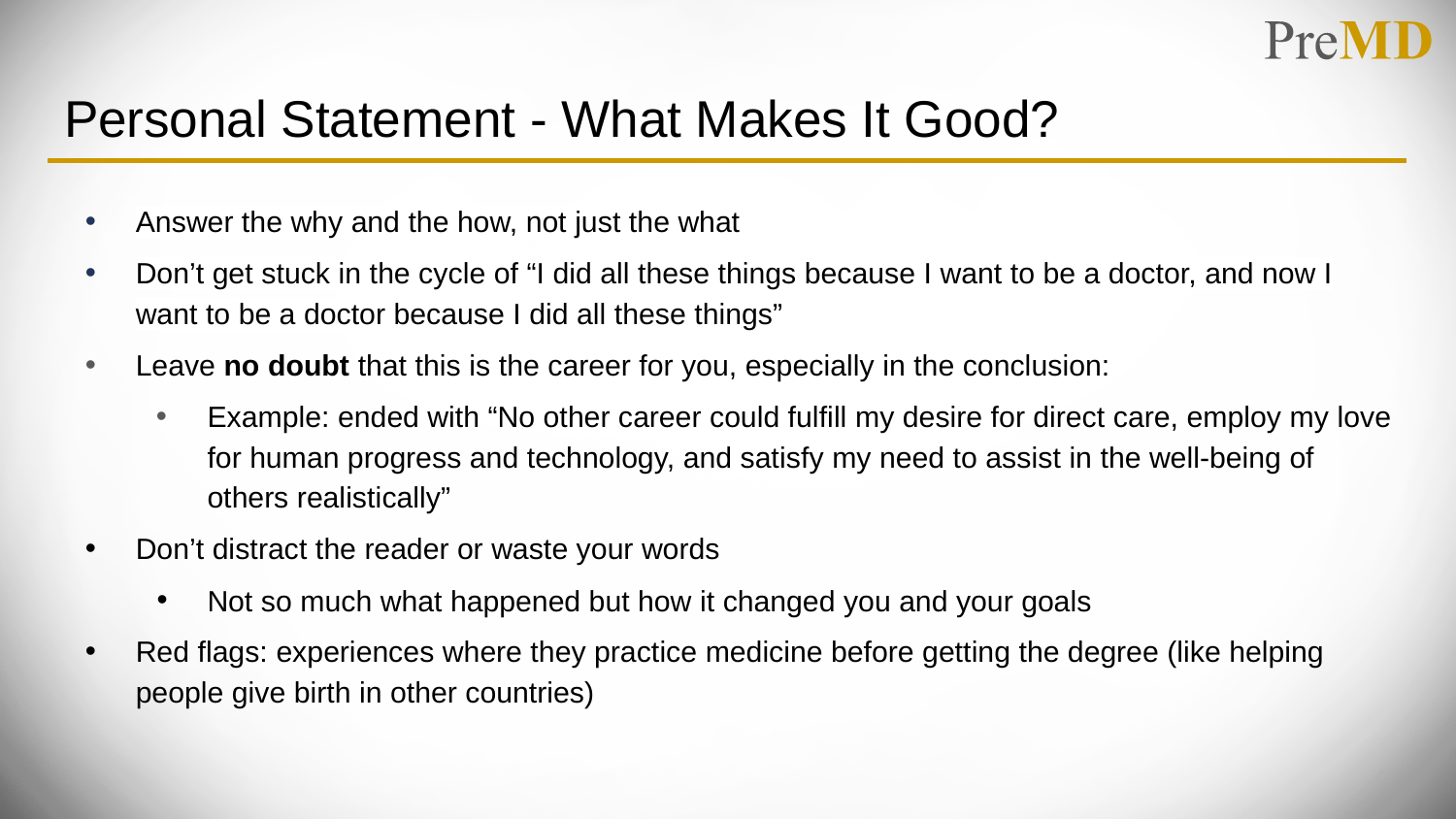

# Personal Statement - What Makes It Good?
Answer the why and the how, not just the what
Don’t get stuck in the cycle of “I did all these things because I want to be a doctor, and now I want to be a doctor because I did all these things”
Leave no doubt that this is the career for you, especially in the conclusion:
Example: ended with “No other career could fulfill my desire for direct care, employ my love for human progress and technology, and satisfy my need to assist in the well-being of others realistically”
Don’t distract the reader or waste your words
Not so much what happened but how it changed you and your goals
Red flags: experiences where they practice medicine before getting the degree (like helping people give birth in other countries)